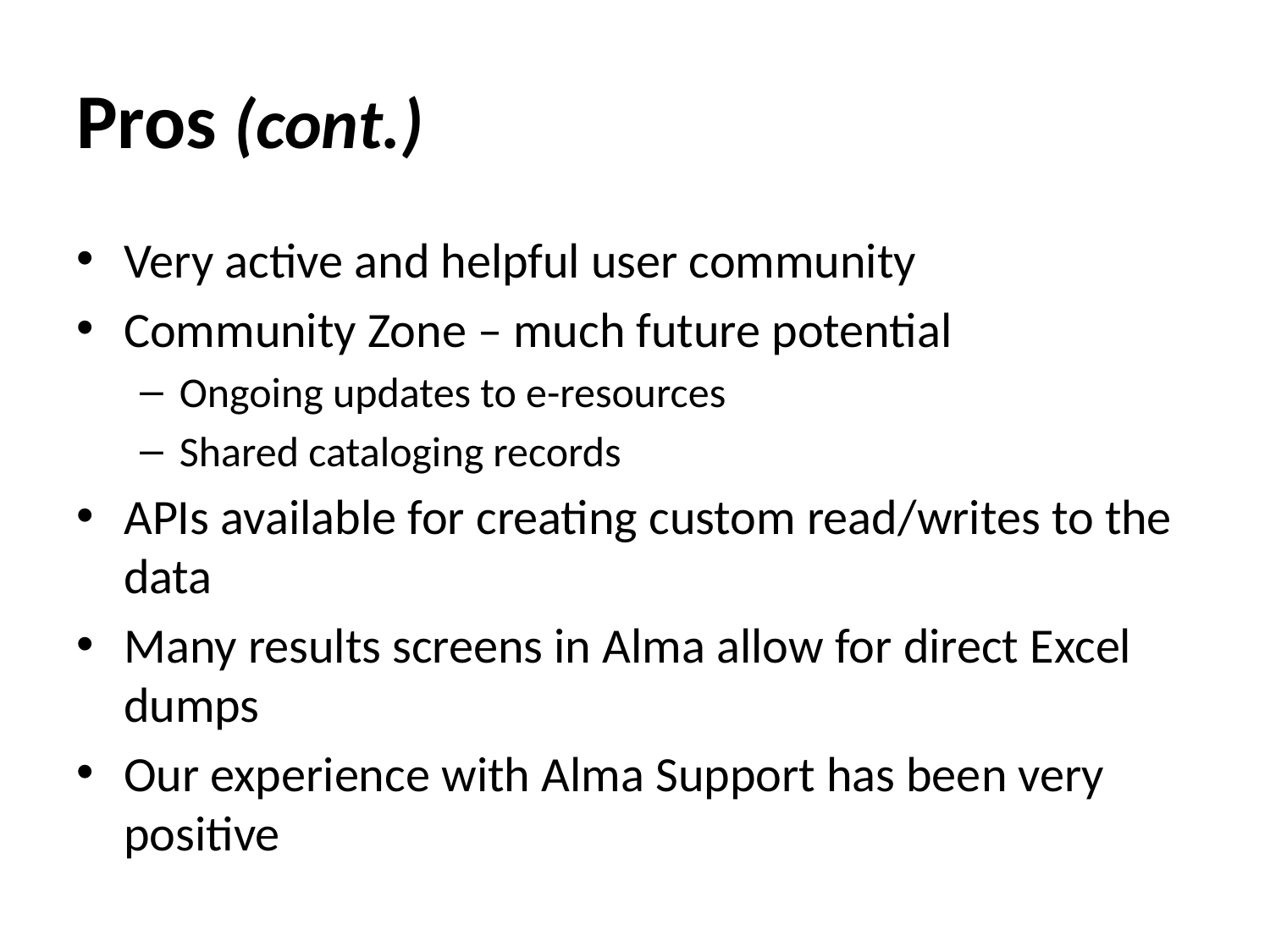

# Pros (cont.)
Very active and helpful user community
Community Zone – much future potential
Ongoing updates to e-resources
Shared cataloging records
APIs available for creating custom read/writes to the data
Many results screens in Alma allow for direct Excel dumps
Our experience with Alma Support has been very positive